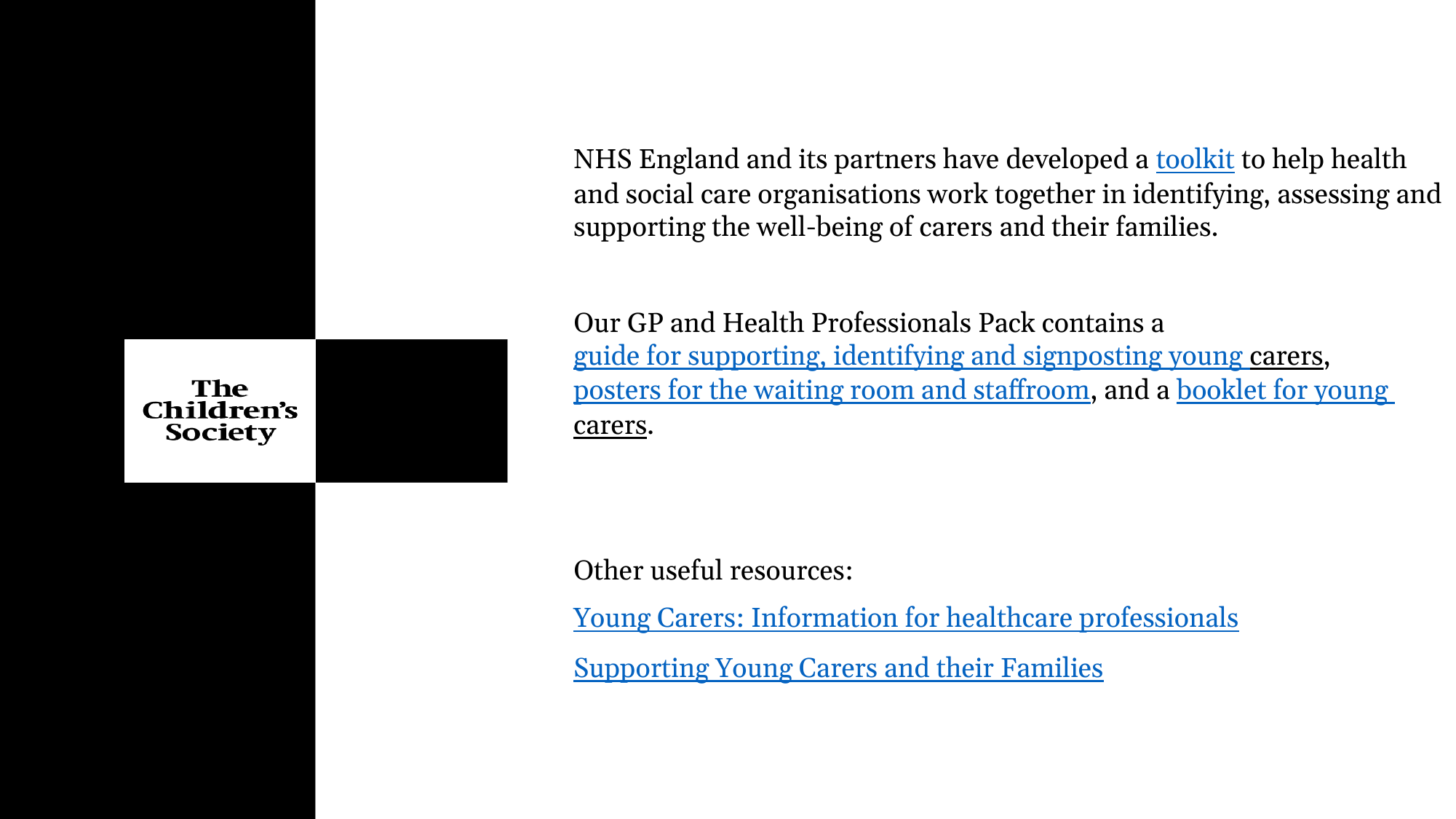

NHS England and its partners have developed a toolkit to help health and social care organisations work together in identifying, assessing and supporting the well-being of carers and their families.

Our GP and Health Professionals Pack contains a guide for supporting, identifying and signposting young carers, posters for the waiting room and staffroom, and a booklet for young carers.

Other useful resources:
Young Carers: Information for healthcare professionals
Supporting Young Carers and their Families